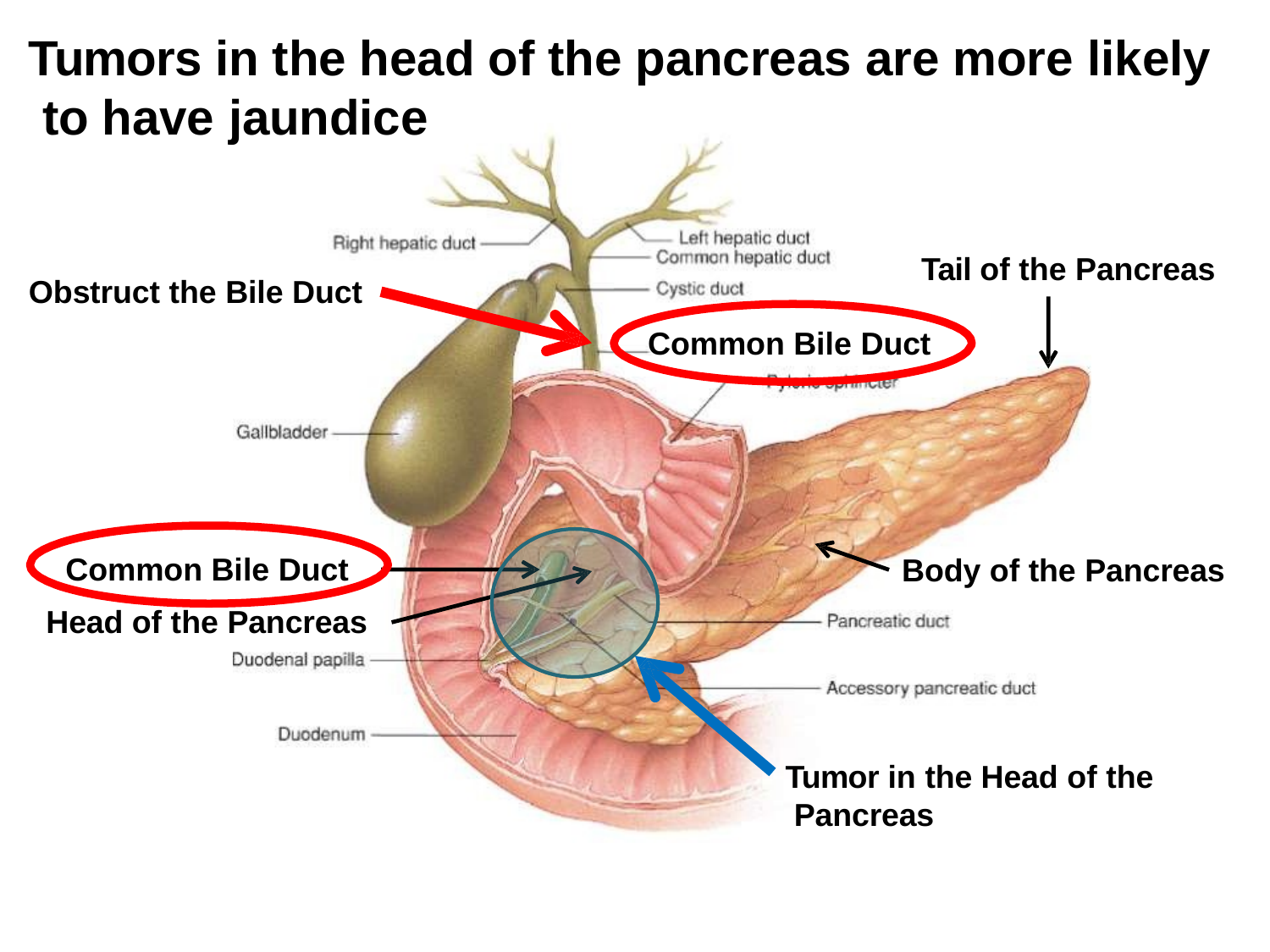

# Tumors in the head of the pancreas are more likely  to have jaundice

Tail of the Pancreas
Obstruct the Bile Duct

Common Bile Duct

Common Bile Duct  Head of the Pancreas

Body of the Pancreas

Tumor in the Head of the  Pancreas